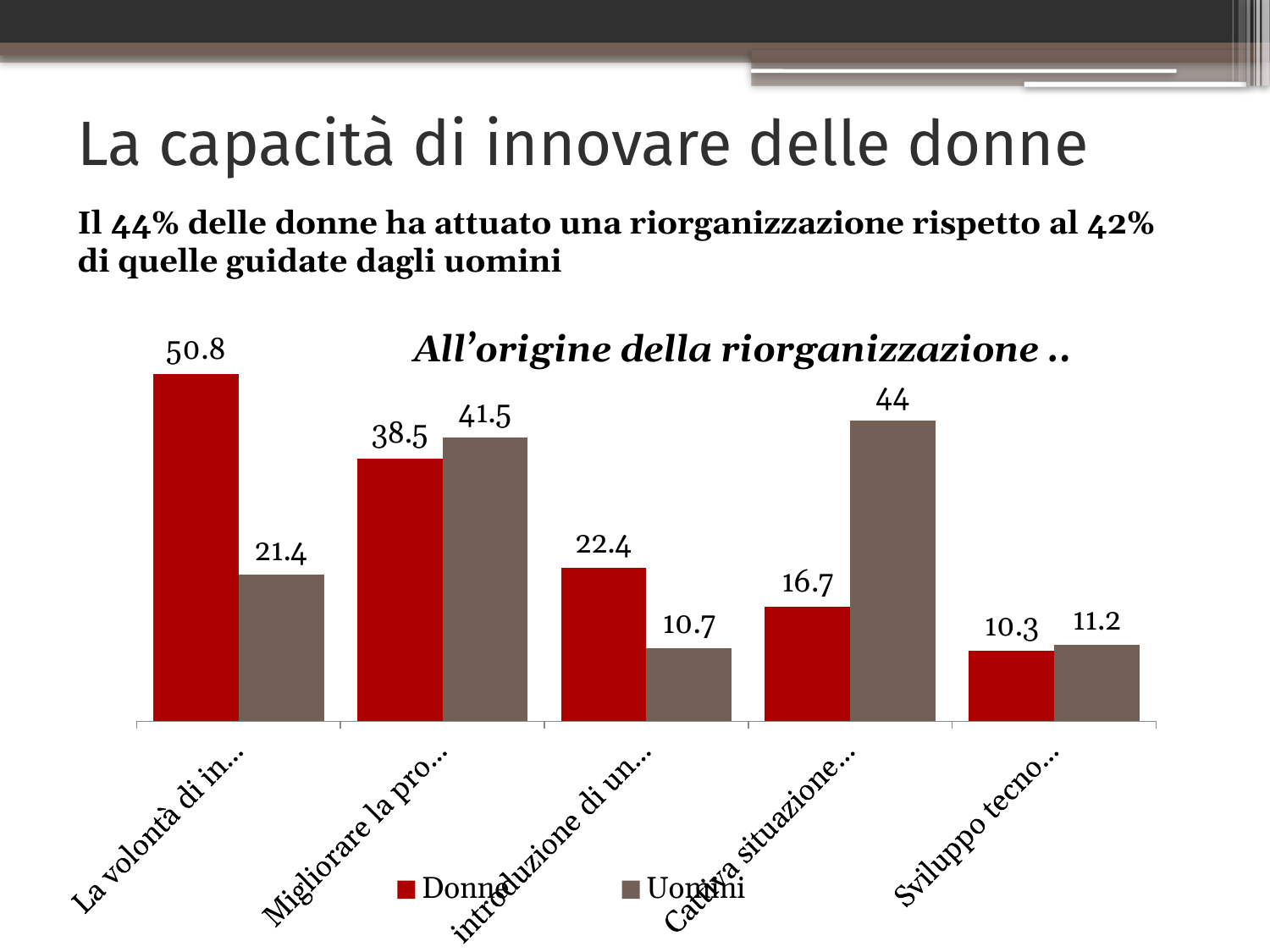

# La capacità di innovare delle donne
Il 44% delle donne ha attuato una riorganizzazione rispetto al 42% di quelle guidate dagli uomini

### Chart: All’origine della riorganizzazione ..

| Category | Donne | Uomini |
|---|---|---|
| La volontà di innovarsi | 50.8 | 21.4 |
| Migliorare la produttività | 38.5 | 41.5 |
| introduzione di un'innovazione | 22.4 | 10.7 |
| Cattiva situazione di mercato | 16.7 | 44.0 |
| Sviluppo tecnologie | 10.3 | 11.2 |